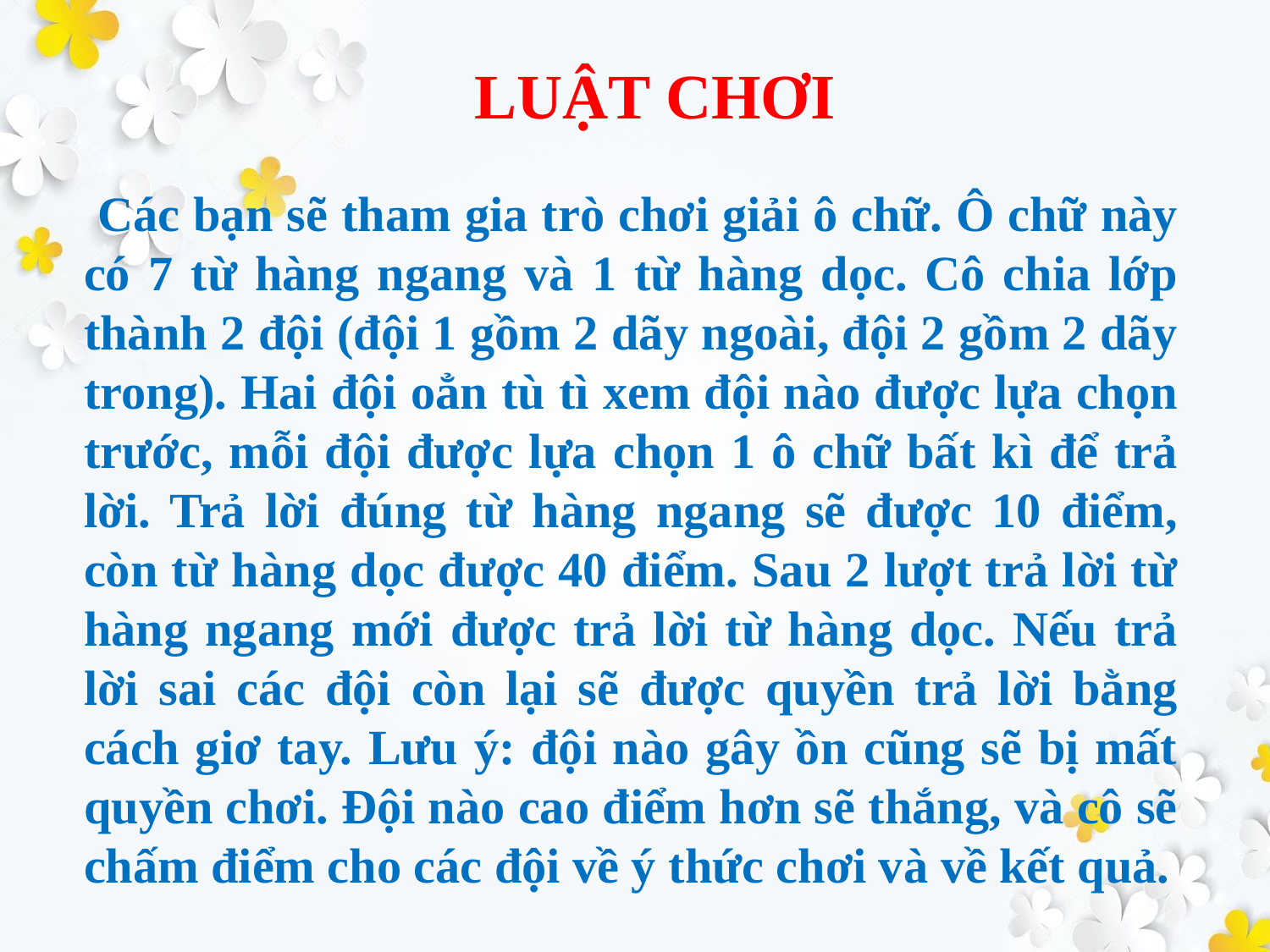

# LUẬT CHƠI
 Các bạn sẽ tham gia trò chơi giải ô chữ. Ô chữ này có 7 từ hàng ngang và 1 từ hàng dọc. Cô chia lớp thành 2 đội (đội 1 gồm 2 dãy ngoài, đội 2 gồm 2 dãy trong). Hai đội oẳn tù tì xem đội nào được lựa chọn trước, mỗi đội được lựa chọn 1 ô chữ bất kì để trả lời. Trả lời đúng từ hàng ngang sẽ được 10 điểm, còn từ hàng dọc được 40 điểm. Sau 2 lượt trả lời từ hàng ngang mới được trả lời từ hàng dọc. Nếu trả lời sai các đội còn lại sẽ được quyền trả lời bằng cách giơ tay. Lưu ý: đội nào gây ồn cũng sẽ bị mất quyền chơi. Đội nào cao điểm hơn sẽ thắng, và cô sẽ chấm điểm cho các đội về ý thức chơi và về kết quả.